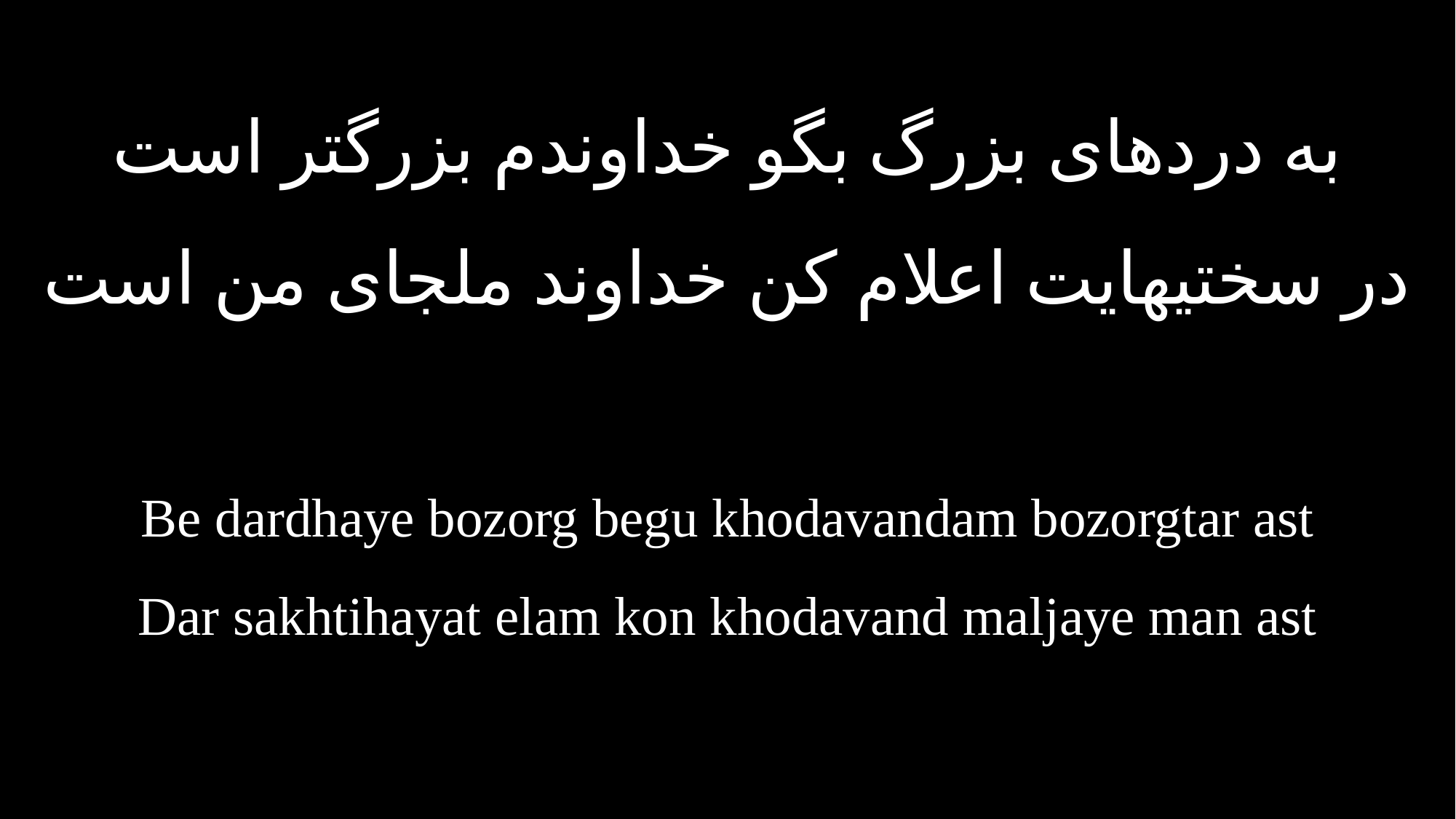

به دردهای بزرگ بگو خداوندم بزرگتر است
در سختیهایت اعلام کن خداوند ملجای من است

Be dardhaye bozorg begu khodavandam bozorgtar ast
Dar sakhtihayat elam kon khodavand maljaye man ast